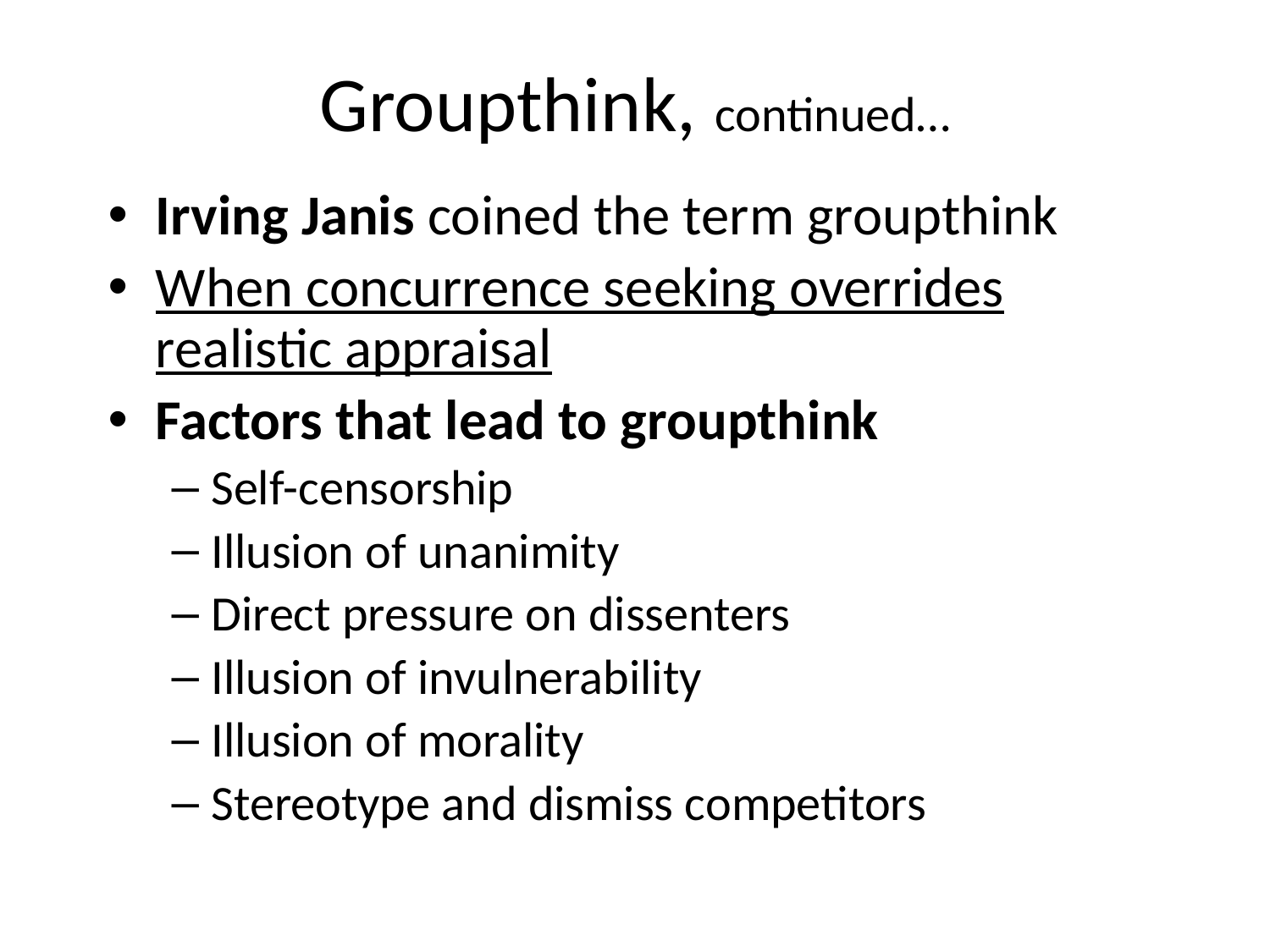

Groupthink, continued…
Irving Janis coined the term groupthink
When concurrence seeking overrides realistic appraisal
Factors that lead to groupthink
Self-censorship
Illusion of unanimity
Direct pressure on dissenters
Illusion of invulnerability
Illusion of morality
Stereotype and dismiss competitors